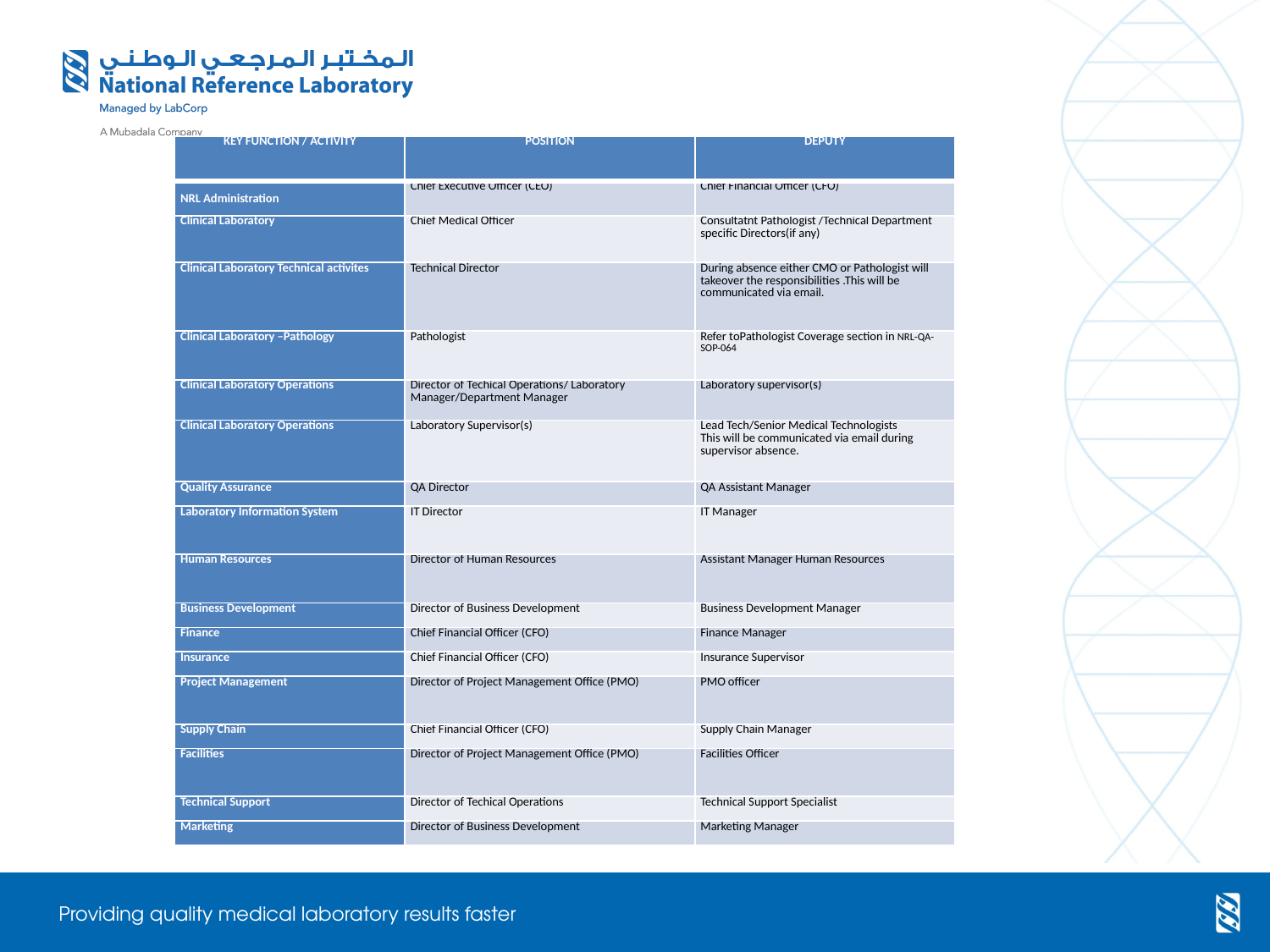

| KEY FUNCTION / ACTIVITY | POSITION | DEPUTY |
| --- | --- | --- |
| NRL Administration | Chief Executive Officer (CEO) | Chief Financial Officer (CFO) |
| Clinical Laboratory | Chief Medical Officer | Consultatnt Pathologist /Technical Department specific Directors(if any) |
| Clinical Laboratory Technical activites | Technical Director | During absence either CMO or Pathologist will takeover the responsibilities .This will be communicated via email. |
| Clinical Laboratory –Pathology | Pathologist | Refer toPathologist Coverage section in NRL-QA-SOP-064 |
| Clinical Laboratory Operations | Director of Techical Operations/ Laboratory Manager/Department Manager | Laboratory supervisor(s) |
| Clinical Laboratory Operations | Laboratory Supervisor(s) | Lead Tech/Senior Medical Technologists This will be communicated via email during supervisor absence. |
| Quality Assurance | QA Director | QA Assistant Manager |
| Laboratory Information System | IT Director | IT Manager |
| Human Resources | Director of Human Resources | Assistant Manager Human Resources |
| Business Development | Director of Business Development | Business Development Manager |
| Finance | Chief Financial Officer (CFO) | Finance Manager |
| Insurance | Chief Financial Officer (CFO) | Insurance Supervisor |
| Project Management | Director of Project Management Office (PMO) | PMO officer |
| Supply Chain | Chief Financial Officer (CFO) | Supply Chain Manager |
| Facilities | Director of Project Management Office (PMO) | Facilities Officer |
| Technical Support | Director of Techical Operations | Technical Support Specialist |
| Marketing | Director of Business Development | Marketing Manager |